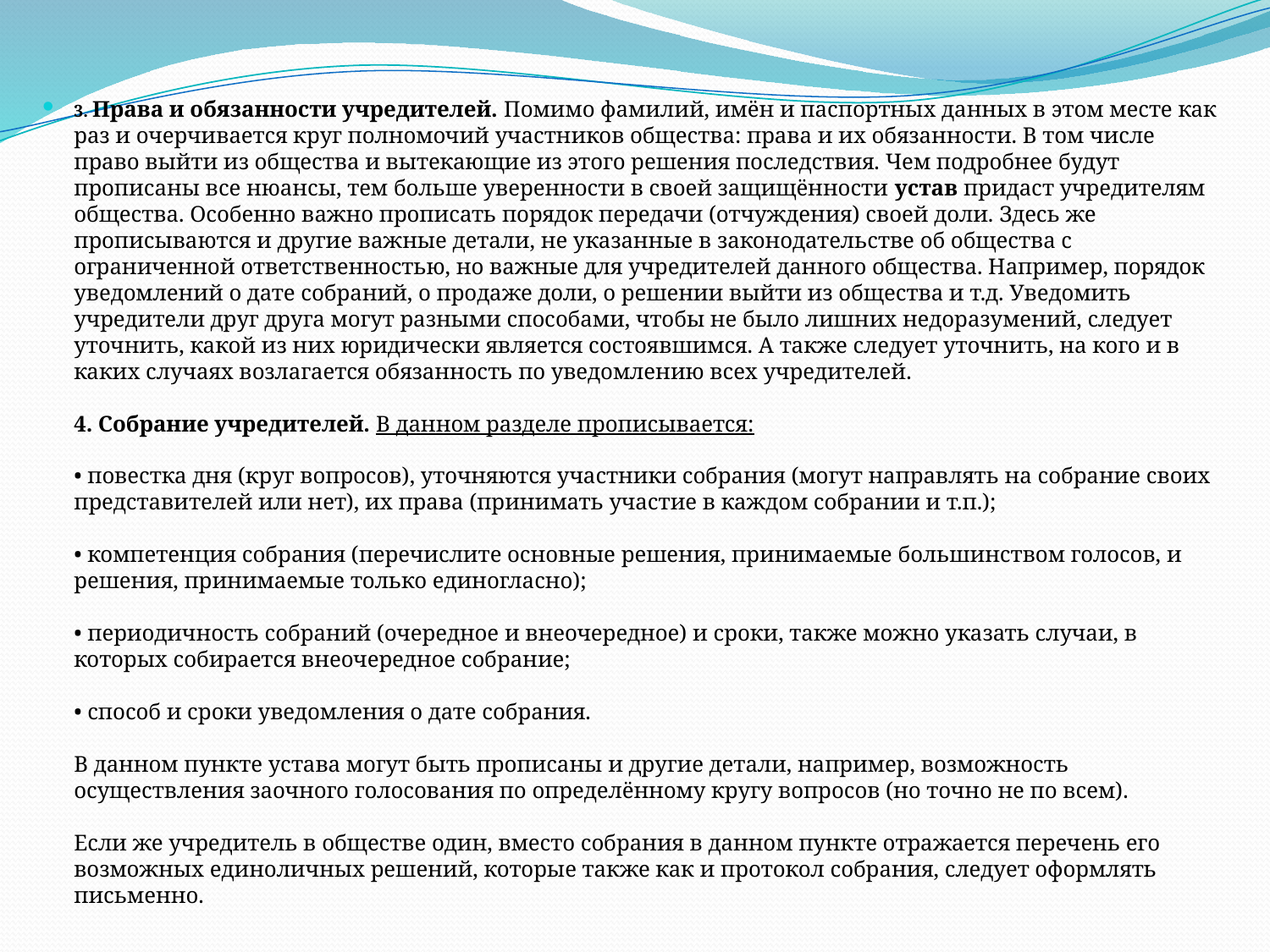

3. Права и обязанности учредителей. Помимо фамилий, имён и паспортных данных в этом месте как раз и очерчивается круг полномочий участников общества: права и их обязанности. В том числе право выйти из общества и вытекающие из этого решения последствия. Чем подробнее будут прописаны все нюансы, тем больше уверенности в своей защищённости устав придаст учредителям общества. Особенно важно прописать порядок передачи (отчуждения) своей доли. Здесь же прописываются и другие важные детали, не указанные в законодательстве об общества с ограниченной ответственностью, но важные для учредителей данного общества. Например, порядок уведомлений о дате собраний, о продаже доли, о решении выйти из общества и т.д. Уведомить учредители друг друга могут разными способами, чтобы не было лишних недоразумений, следует уточнить, какой из них юридически является состоявшимся. А также следует уточнить, на кого и в каких случаях возлагается обязанность по уведомлению всех учредителей.
4. Собрание учредителей. В данном разделе прописывается:
• повестка дня (круг вопросов), уточняются участники собрания (могут направлять на собрание своих представителей или нет), их права (принимать участие в каждом собрании и т.п.);
• компетенция собрания (перечислите основные решения, принимаемые большинством голосов, и решения, принимаемые только единогласно);
• периодичность собраний (очередное и внеочередное) и сроки, также можно указать случаи, в которых собирается внеочередное собрание;
• способ и сроки уведомления о дате собрания.
В данном пункте устава могут быть прописаны и другие детали, например, возможность осуществления заочного голосования по определённому кругу вопросов (но точно не по всем).
Если же учредитель в обществе один, вместо собрания в данном пункте отражается перечень его возможных единоличных решений, которые также как и протокол собрания, следует оформлять письменно.